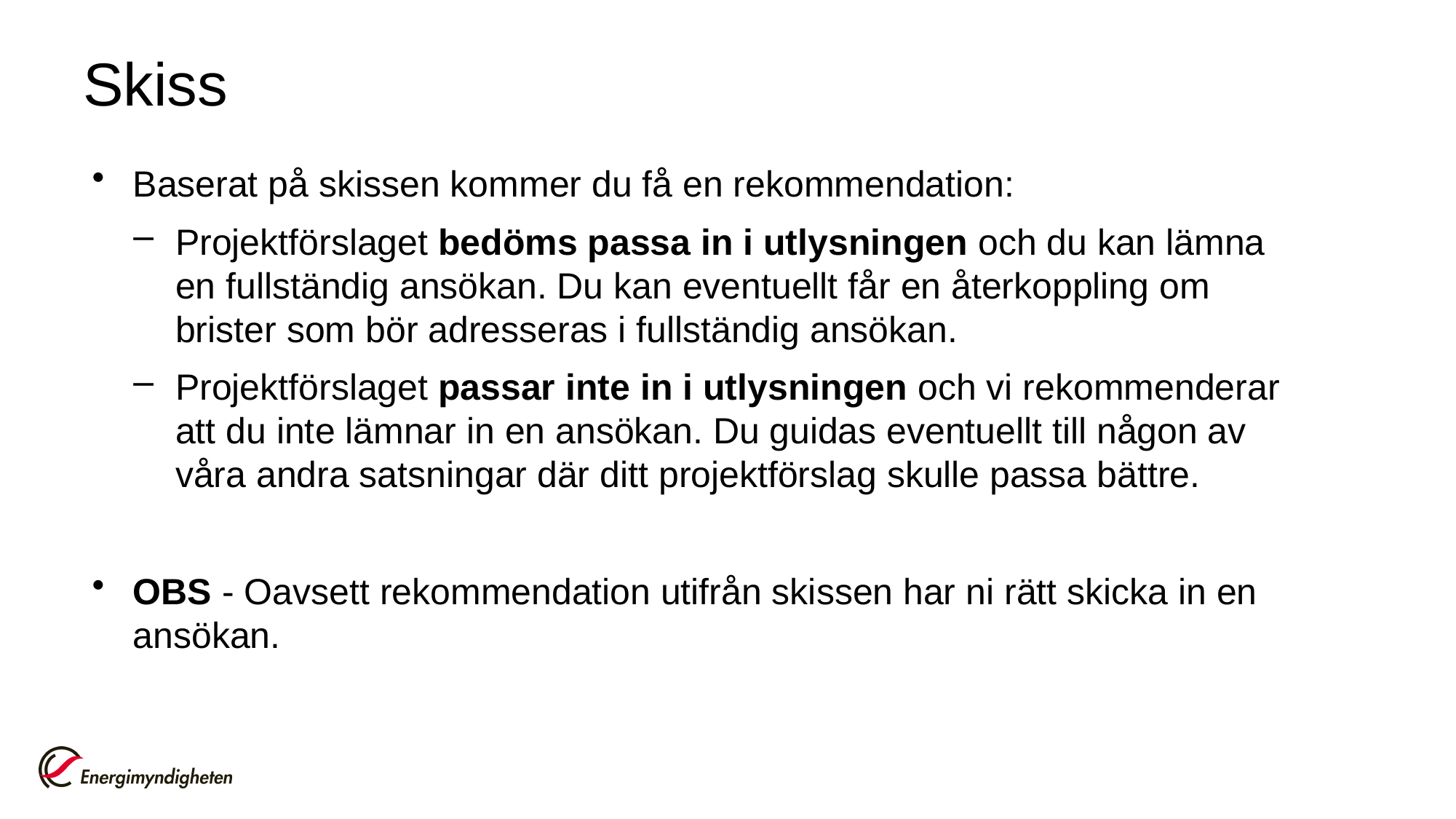

# Skiss
Baserat på skissen kommer du få en rekommendation:
Projektförslaget bedöms passa in i utlysningen och du kan lämna en fullständig ansökan. Du kan eventuellt får en återkoppling om brister som bör adresseras i fullständig ansökan.
Projektförslaget passar inte in i utlysningen och vi rekommenderar att du inte lämnar in en ansökan. Du guidas eventuellt till någon av våra andra satsningar där ditt projektförslag skulle passa bättre.

OBS - Oavsett rekommendation utifrån skissen har ni rätt skicka in en ansökan.